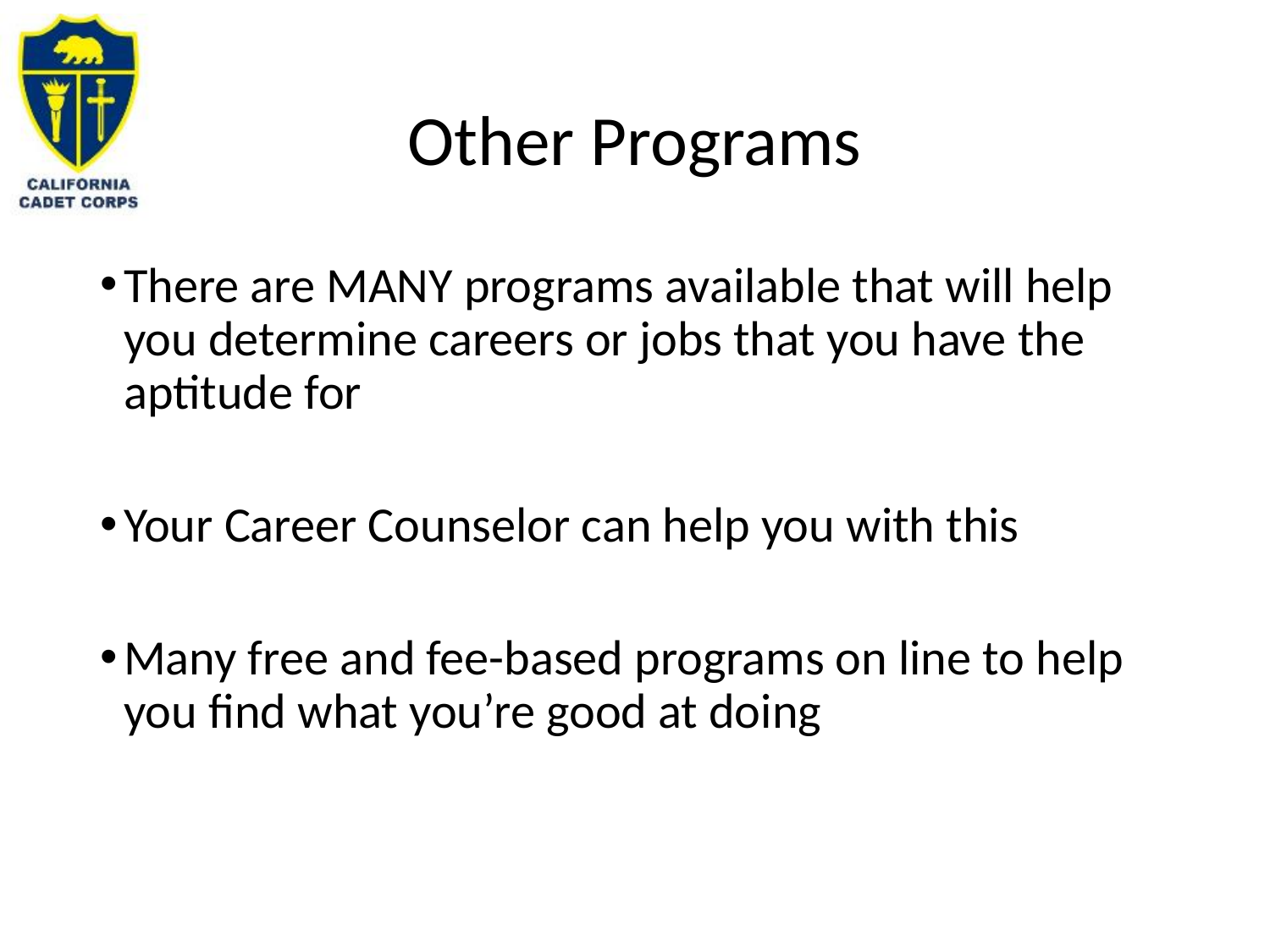

# Other Programs
There are MANY programs available that will help you determine careers or jobs that you have the aptitude for

Your Career Counselor can help you with this

Many free and fee-based programs on line to help you find what you’re good at doing